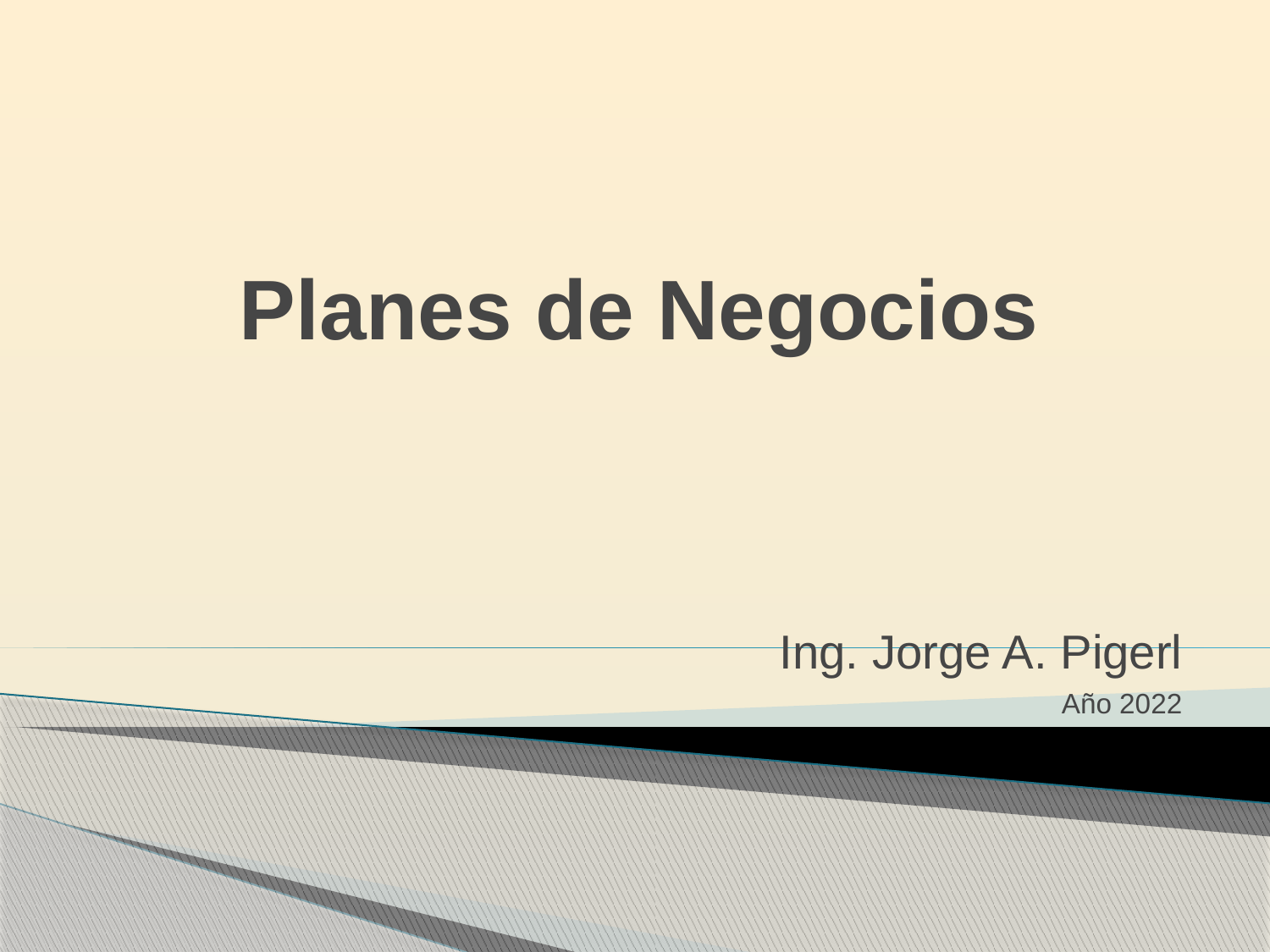

# Planes de Negocios
Ing. Jorge A. Pigerl
Año 2022